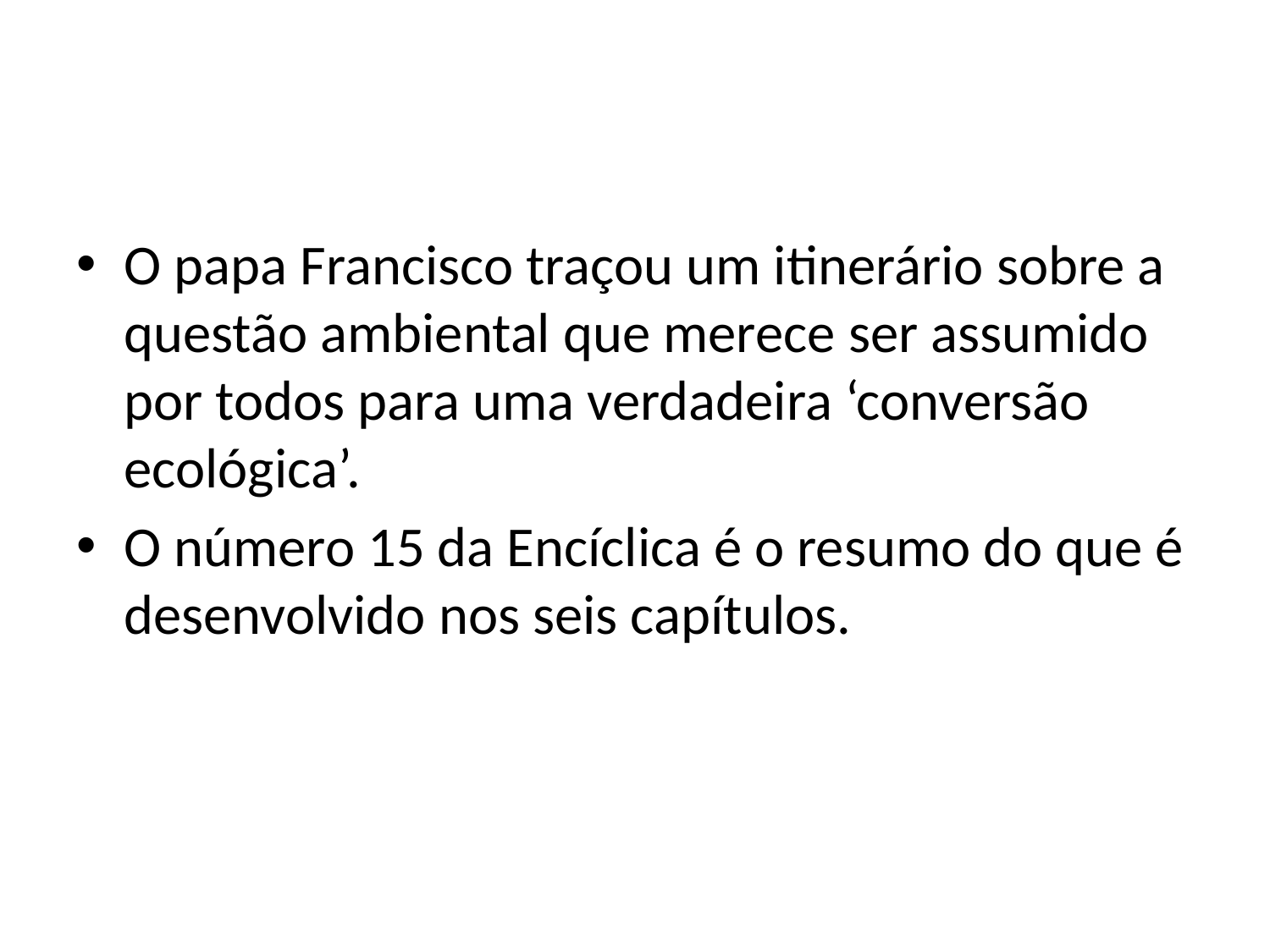

#
O papa Francisco traçou um itinerário sobre a questão ambiental que merece ser assumido por todos para uma verdadeira ‘conversão ecológica’.
O número 15 da Encíclica é o resumo do que é desenvolvido nos seis capítulos.